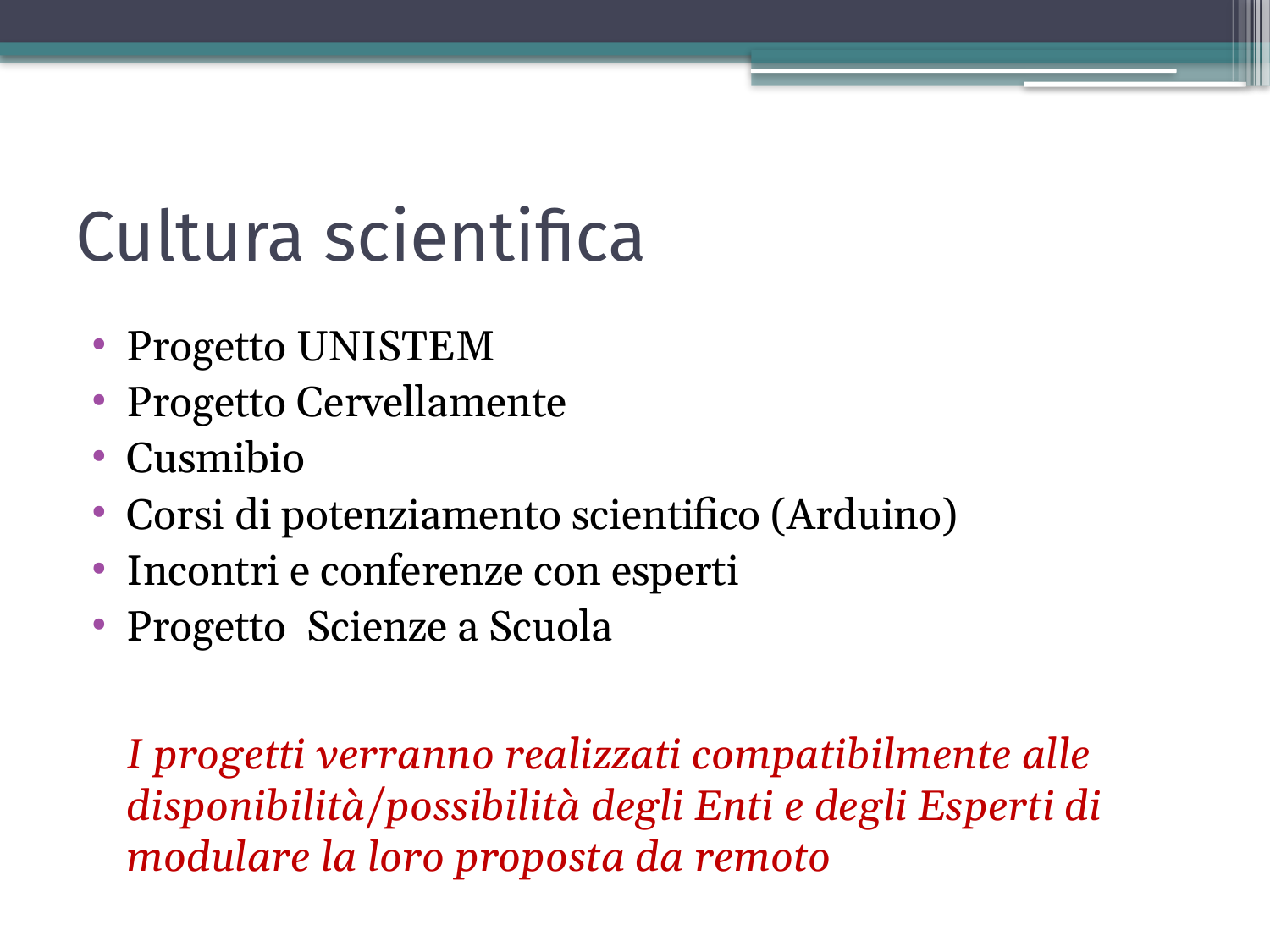

# Cultura scientifica
Progetto UNISTEM
Progetto Cervellamente
Cusmibio
Corsi di potenziamento scientifico (Arduino)
Incontri e conferenze con esperti
Progetto  Scienze a Scuola

   I progetti verranno realizzati compatibilmente alle disponibilità/possibilità degli Enti e degli Esperti di modulare la loro proposta da remoto